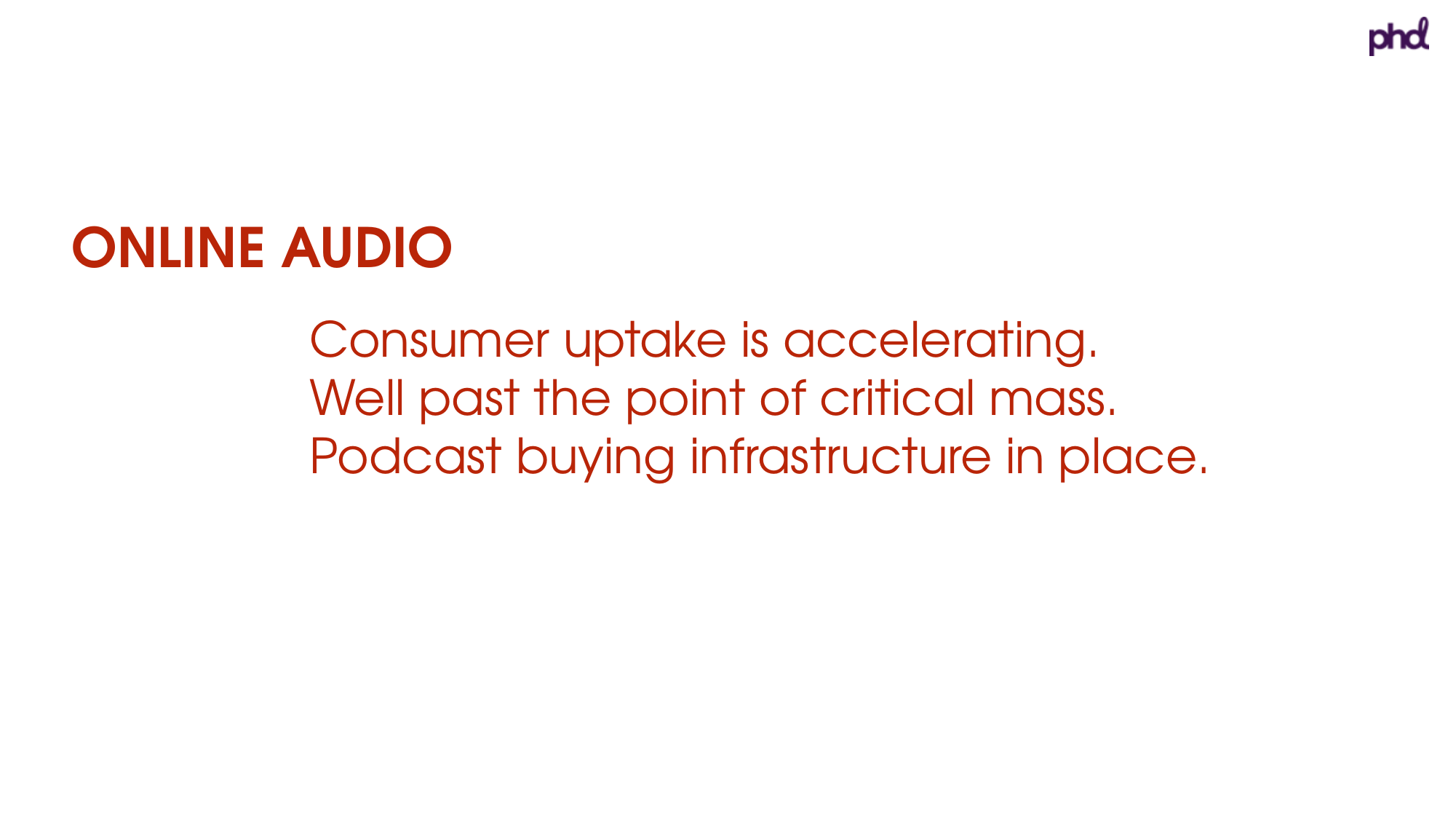

ONLINE AUDIO
Consumer uptake is accelerating.
Well past the point of critical mass.
Podcast buying infrastructure in place.